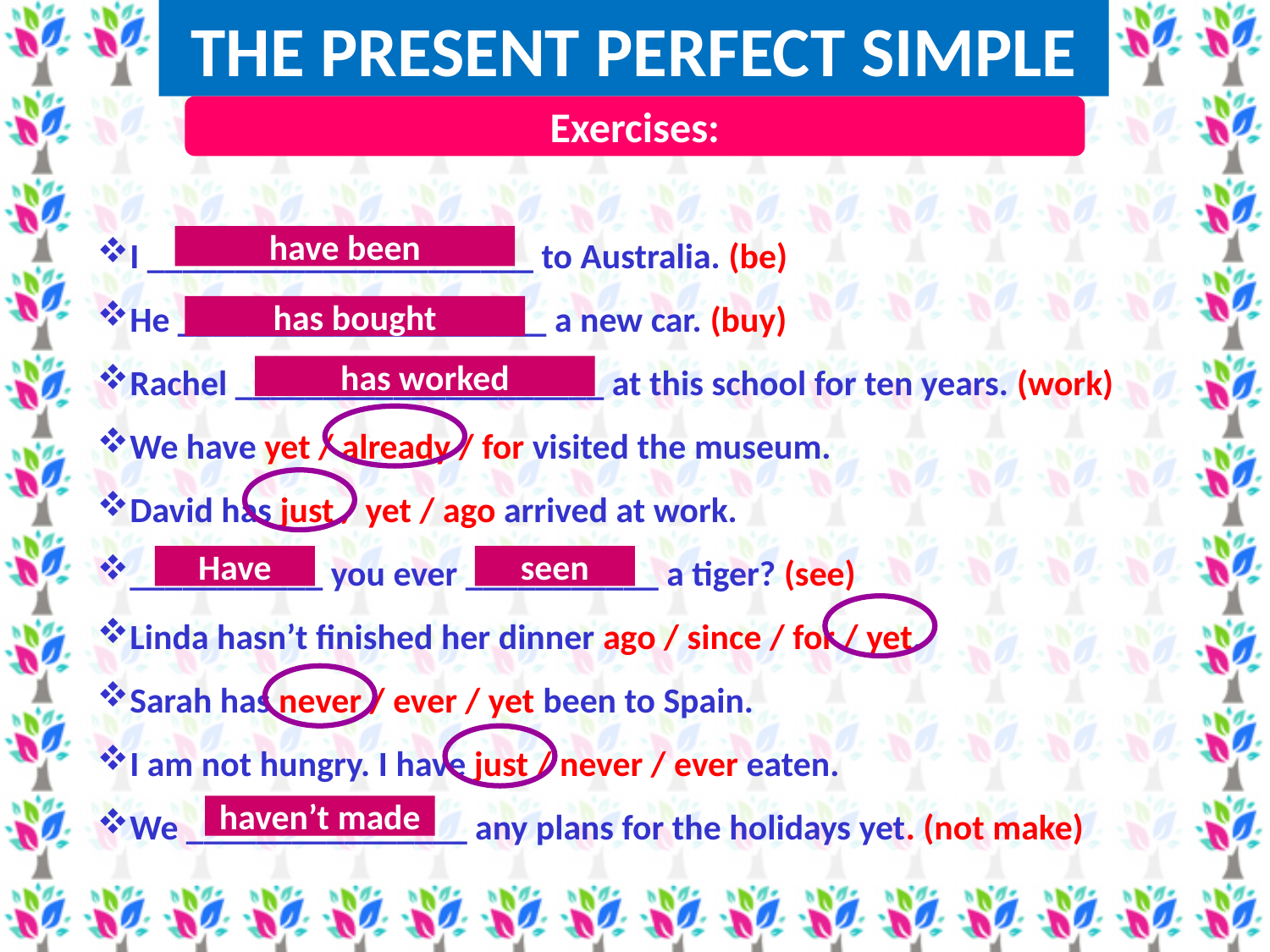

THE PRESENT PERFECT SIMPLE

Exercises:
I ______________________ to Australia. (be)
He _____________________ a new car. (buy)
Rachel _____________________ at this school for ten years. (work)
We have yet / already / for visited the museum.
David has just / yet / ago arrived at work.
___________ you ever ___________ a tiger? (see)
Linda hasn’t finished her dinner ago / since / for / yet.
Sarah has never / ever / yet been to Spain.
I am not hungry. I have just / never / ever eaten.
We ________________ any plans for the holidays yet. (not make)
have been
has bought
has worked

Have
seen

haven’t made